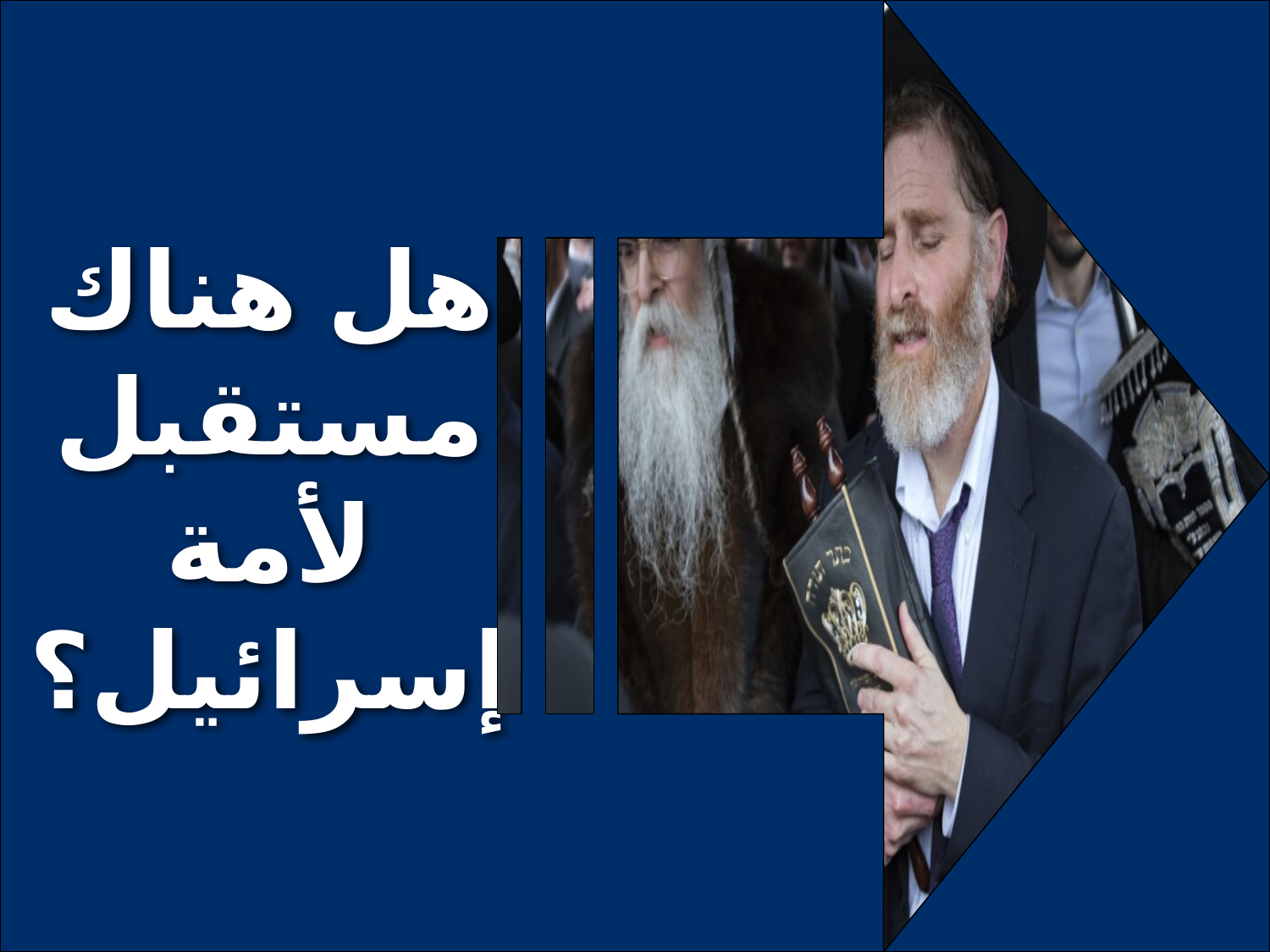

155q
# هل هناك مستقبل لأمة إسرائيل؟